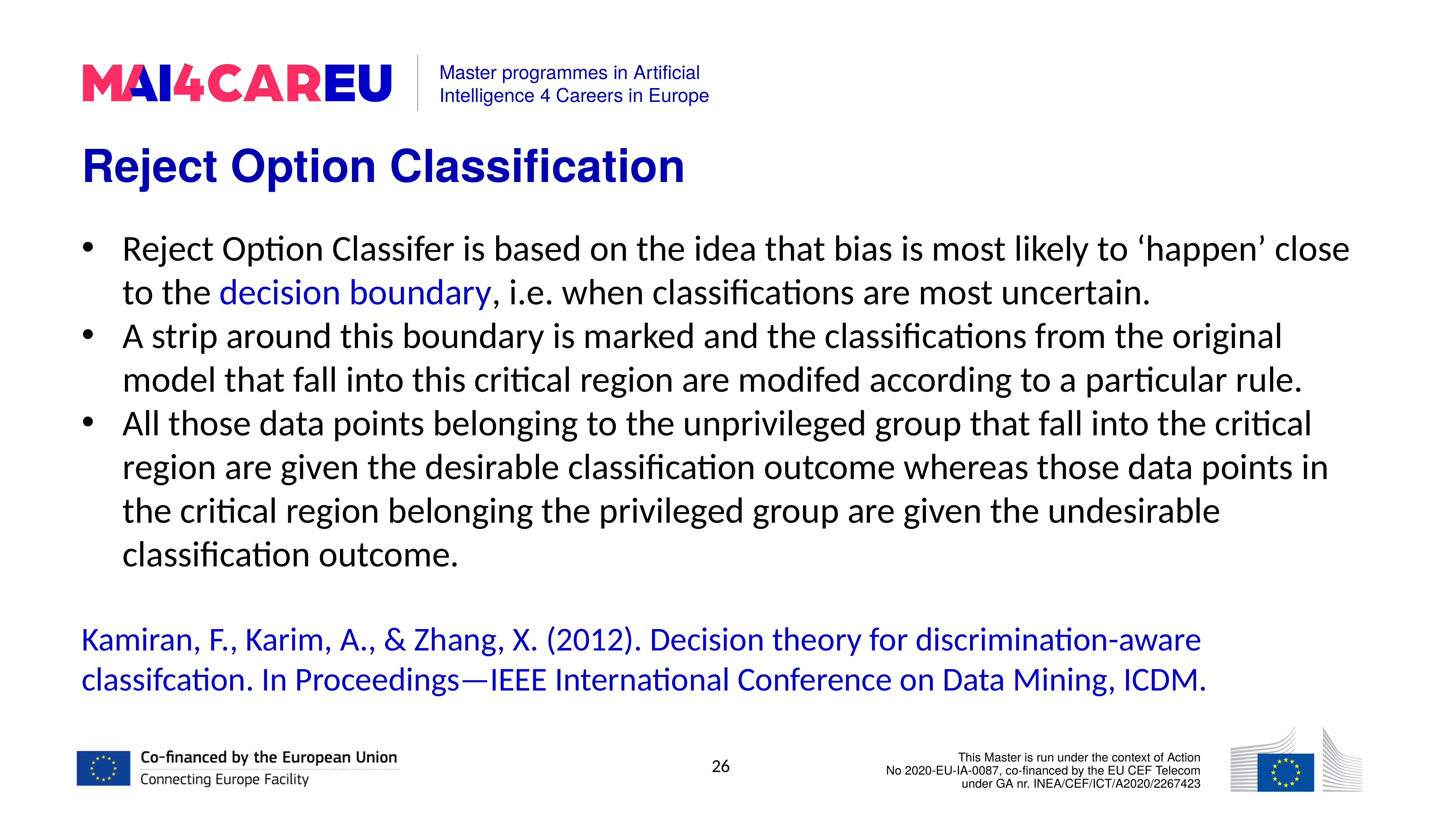

Reject Option Classification
Reject Option Classifer is based on the idea that bias is most likely to ‘happen’ close to the decision boundary, i.e. when classifications are most uncertain.
A strip around this boundary is marked and the classifications from the original model that fall into this critical region are modifed according to a particular rule.
All those data points belonging to the unprivileged group that fall into the critical region are given the desirable classification outcome whereas those data points in the critical region belonging the privileged group are given the undesirable classification outcome.

Kamiran, F., Karim, A., & Zhang, X. (2012). Decision theory for discrimination-aware classifcation. In Proceedings—IEEE International Conference on Data Mining, ICDM.

26